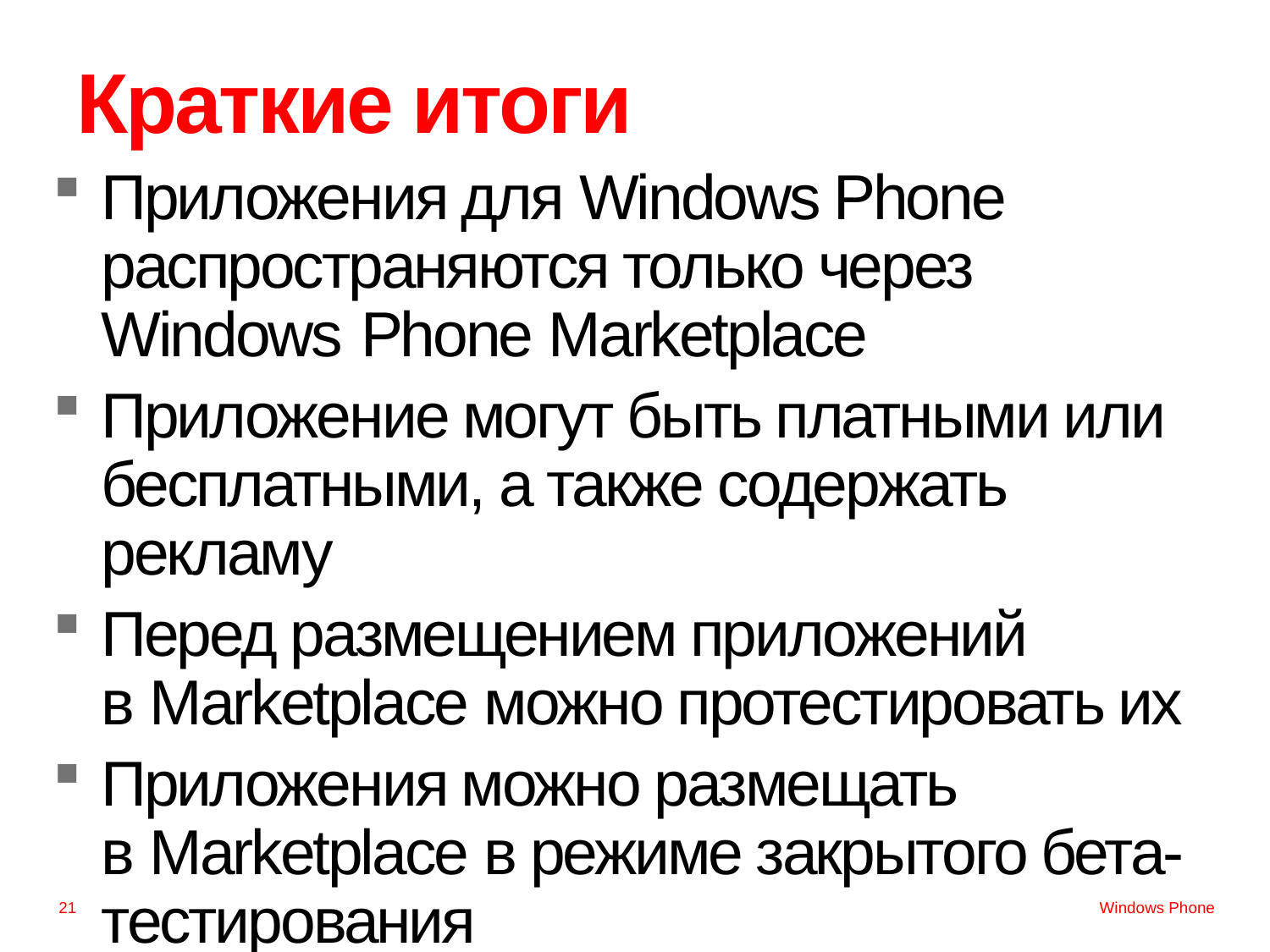

# Краткие итоги
Приложения для Windows Phone распространяются только через Windows Phone Marketplace
Приложение могут быть платными или бесплатными, а также содержать рекламу
Перед размещением приложений
в Marketplace можно протестировать их
Приложения можно размещать
в Marketplace в режиме закрытого бета-тестирования
21